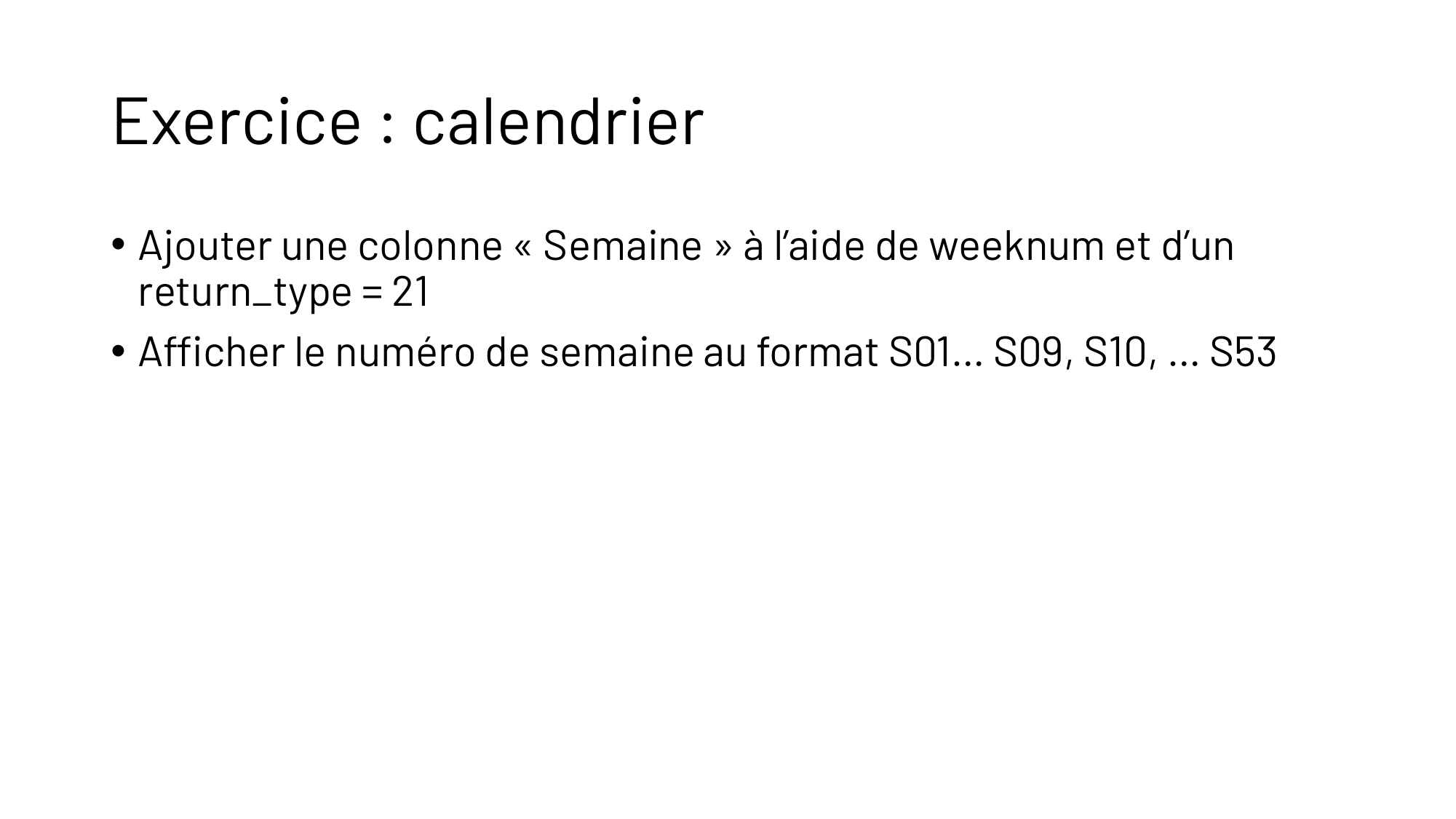

# Exercice : calendrier
Ajouter une colonne « Semaine » à l’aide de weeknum et d’un return_type = 21
Afficher le numéro de semaine au format S01… S09, S10, … S53